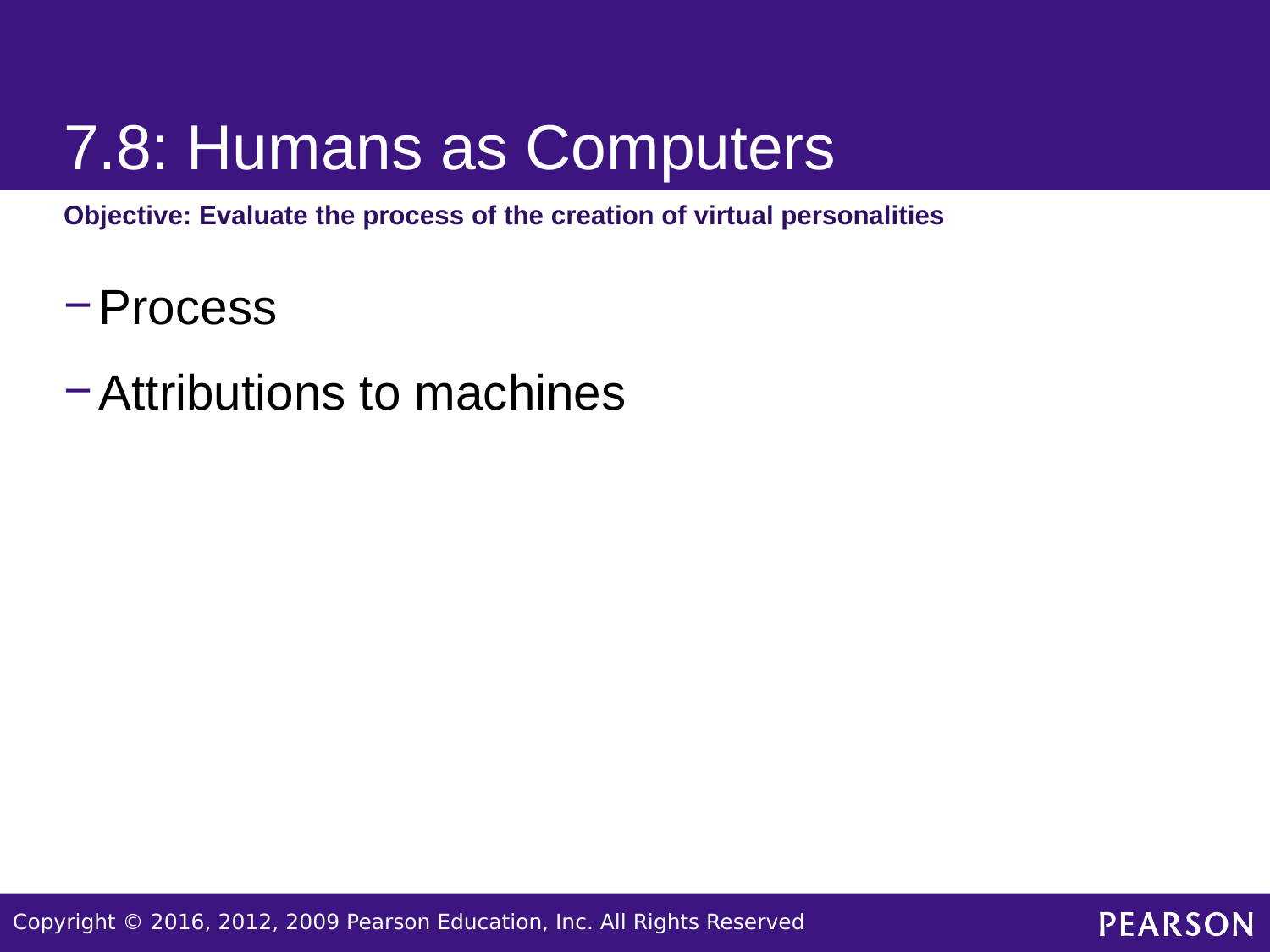

# 7.8: Humans as Computers
Objective: Evaluate the process of the creation of virtual personalities
Process
Attributions to machines